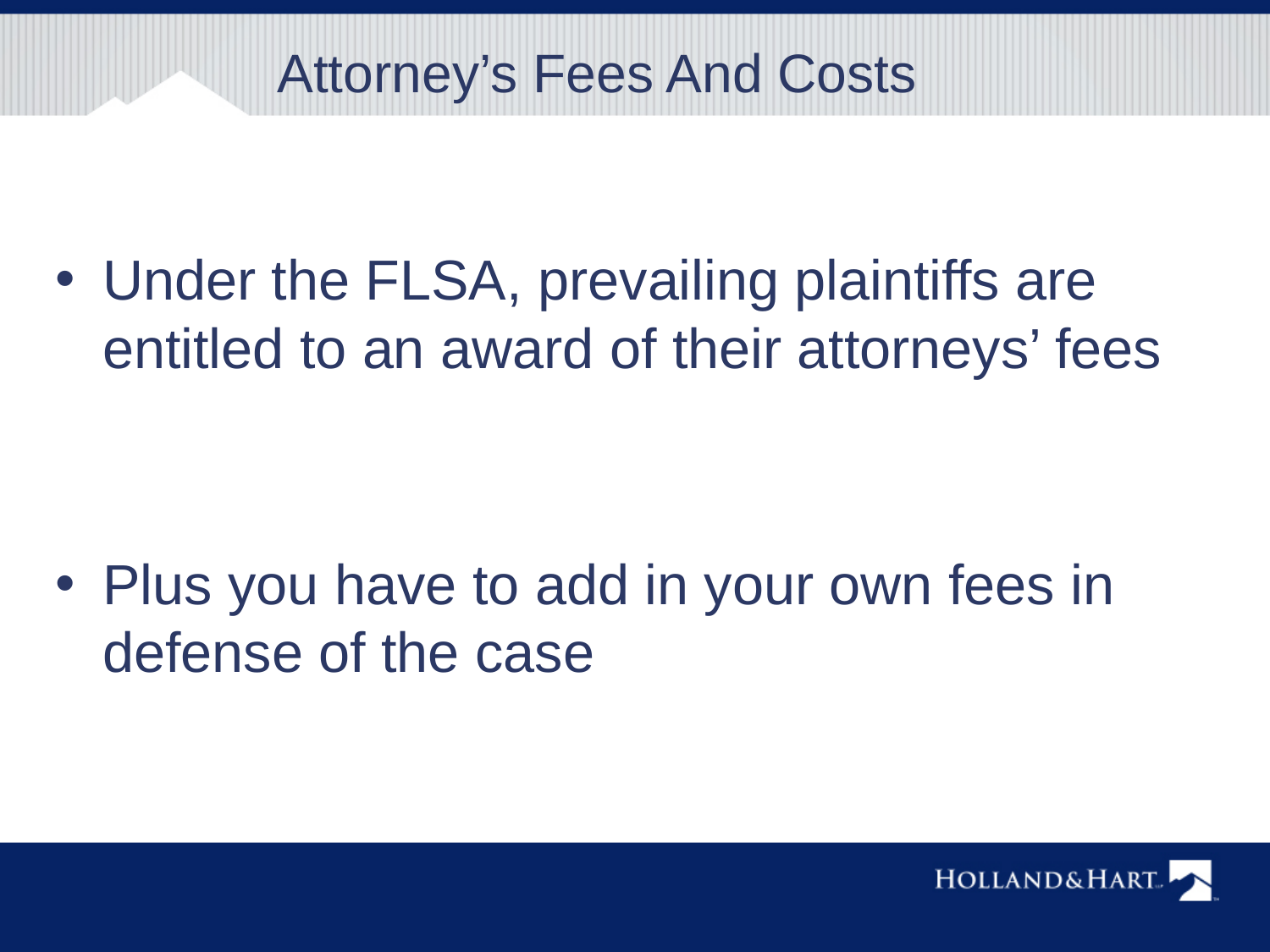

# Attorney’s Fees And Costs

Under the FLSA, prevailing plaintiffs are entitled to an award of their attorneys’ fees

Plus you have to add in your own fees in defense of the case